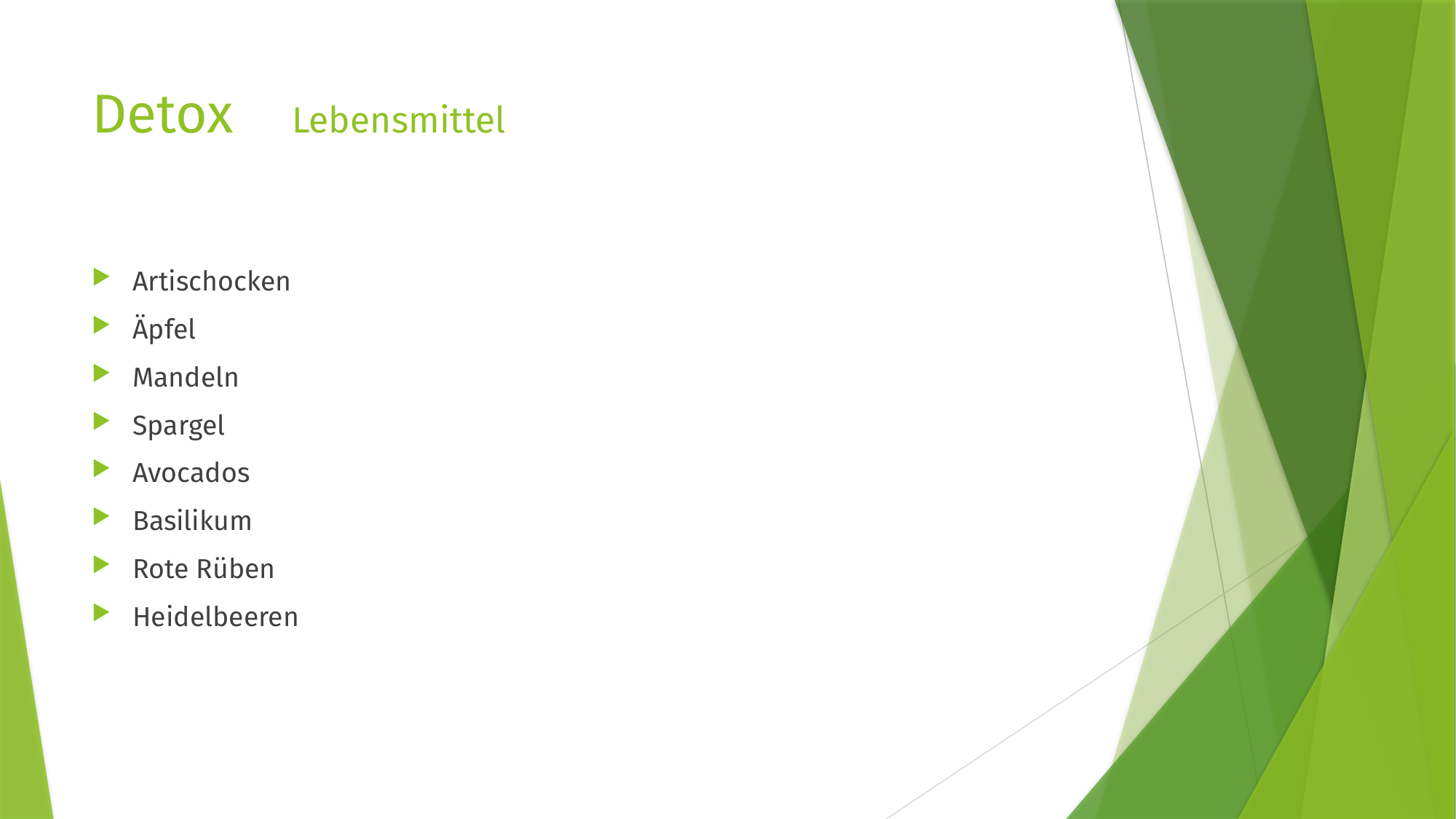

# Detox    Lebensmittel
Artischocken
Äpfel
Mandeln
Spargel
Avocados
Basilikum
Rote Rüben
Heidelbeeren